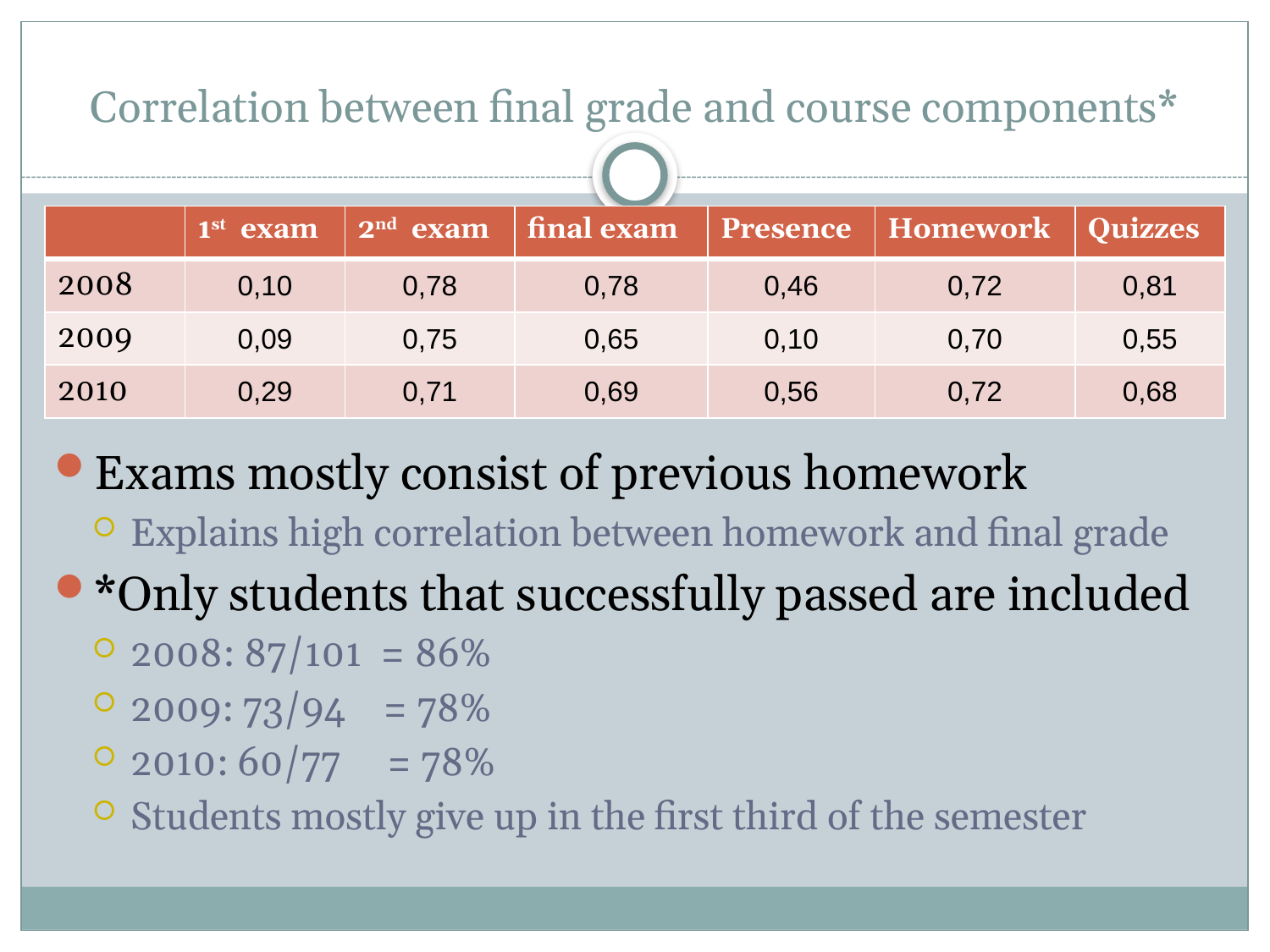

# Correlation between final grade and course components*
|  | 1st exam | 2nd exam | final exam | Presence | Homework | Quizzes |
| --- | --- | --- | --- | --- | --- | --- |
| 2008 | 0,10 | 0,78 | 0,78 | 0,46 | 0,72 | 0,81 |
| 2009 | 0,09 | 0,75 | 0,65 | 0,10 | 0,70 | 0,55 |
| 2010 | 0,29 | 0,71 | 0,69 | 0,56 | 0,72 | 0,68 |
Exams mostly consist of previous homework
Explains high correlation between homework and final grade
*Only students that successfully passed are included
2008: 87/101  = 86%
2009: 73/94    = 78%
2010: 60/77     = 78%
Students mostly give up in the first third of the semester